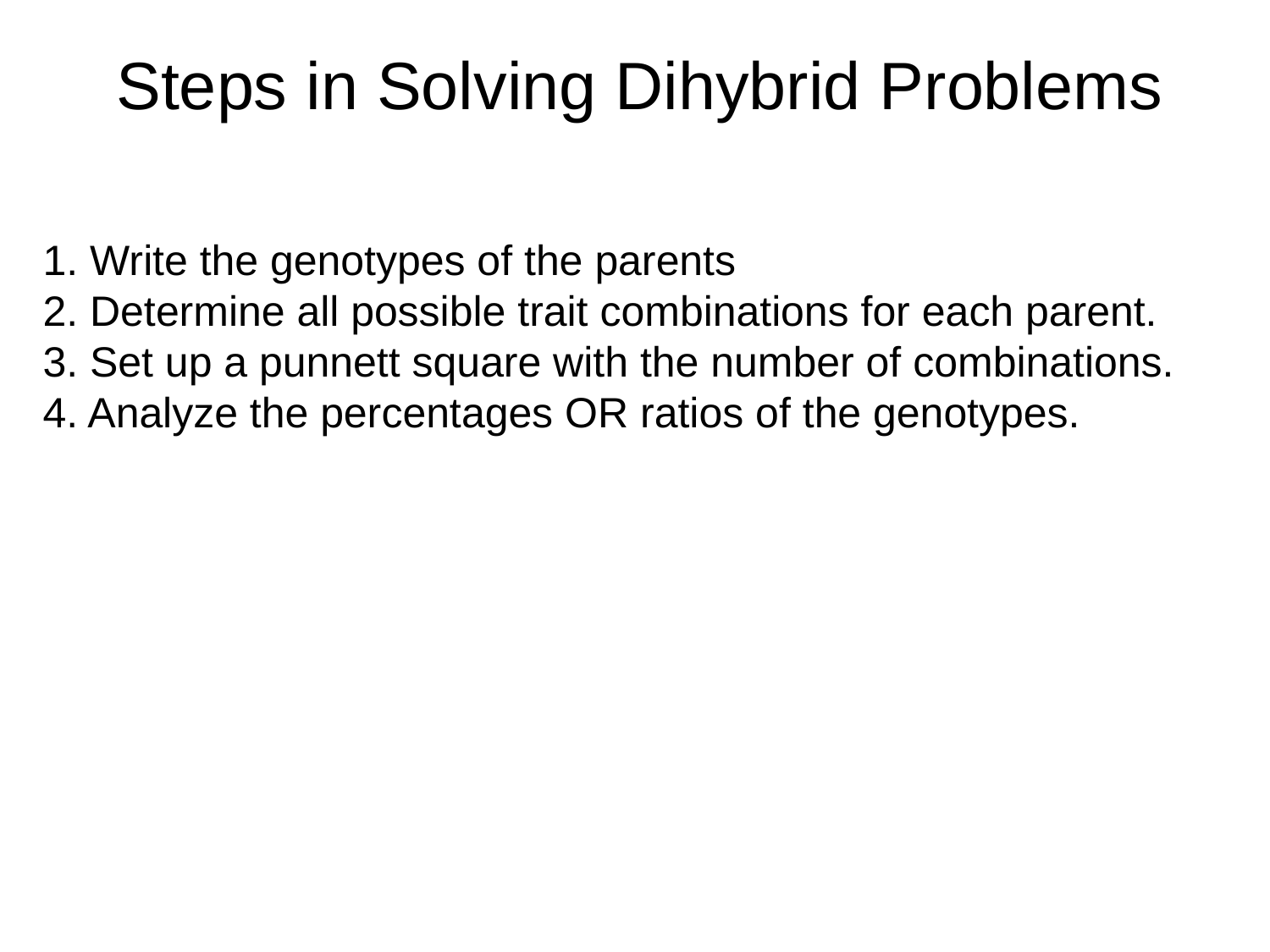

# Steps in Solving Dihybrid Problems
1. Write the genotypes of the parents
2. Determine all possible trait combinations for each parent.
3. Set up a punnett square with the number of combinations.
4. Analyze the percentages OR ratios of the genotypes.